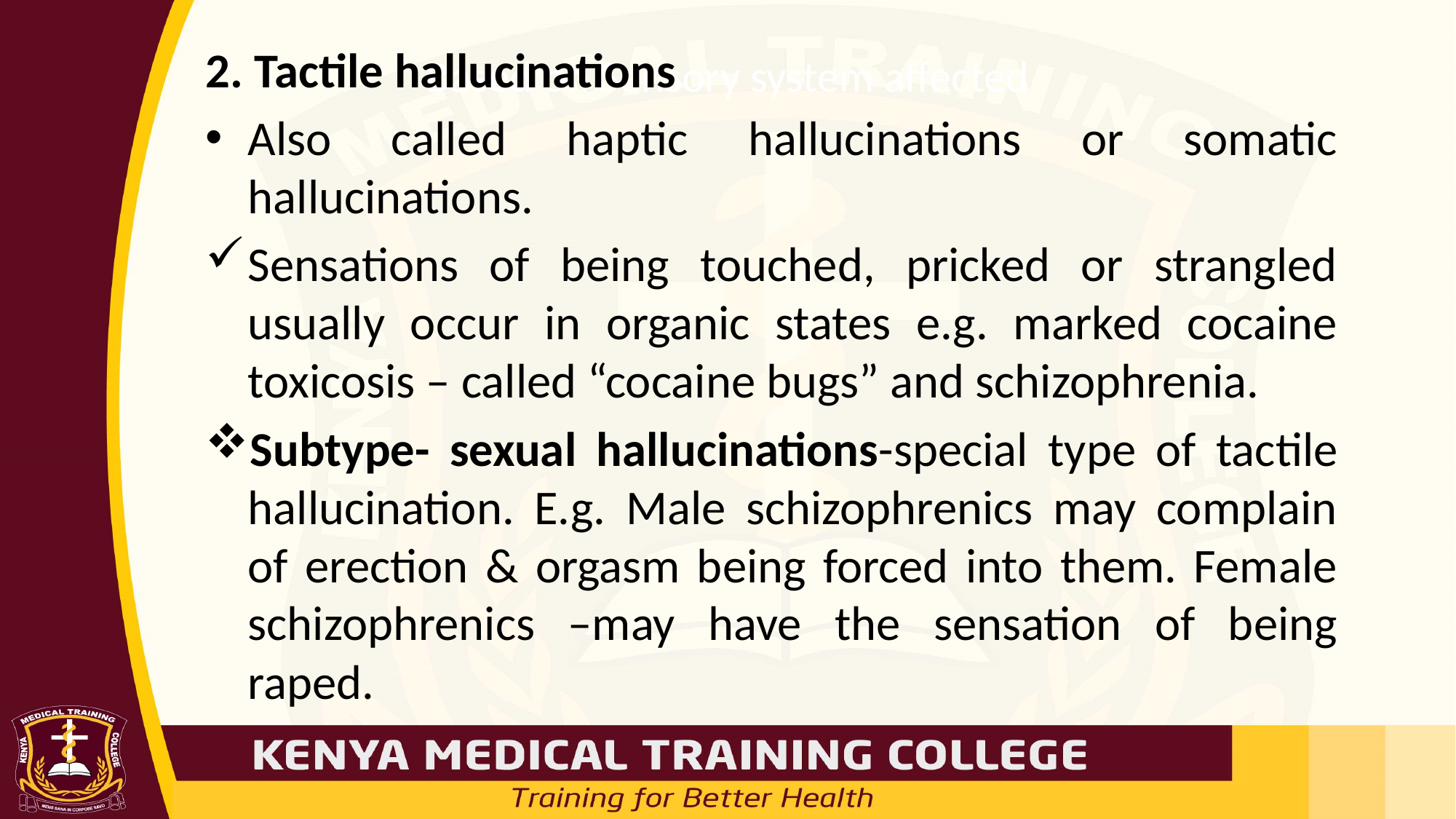

# Based on Sensory system affected
2. Tactile hallucinations
Also called haptic hallucinations or somatic hallucinations.
Sensations of being touched, pricked or strangled usually occur in organic states e.g. marked cocaine toxicosis – called “cocaine bugs” and schizophrenia.
Subtype- sexual hallucinations-special type of tactile hallucination. E.g. Male schizophrenics may complain of erection & orgasm being forced into them. Female schizophrenics –may have the sensation of being raped.